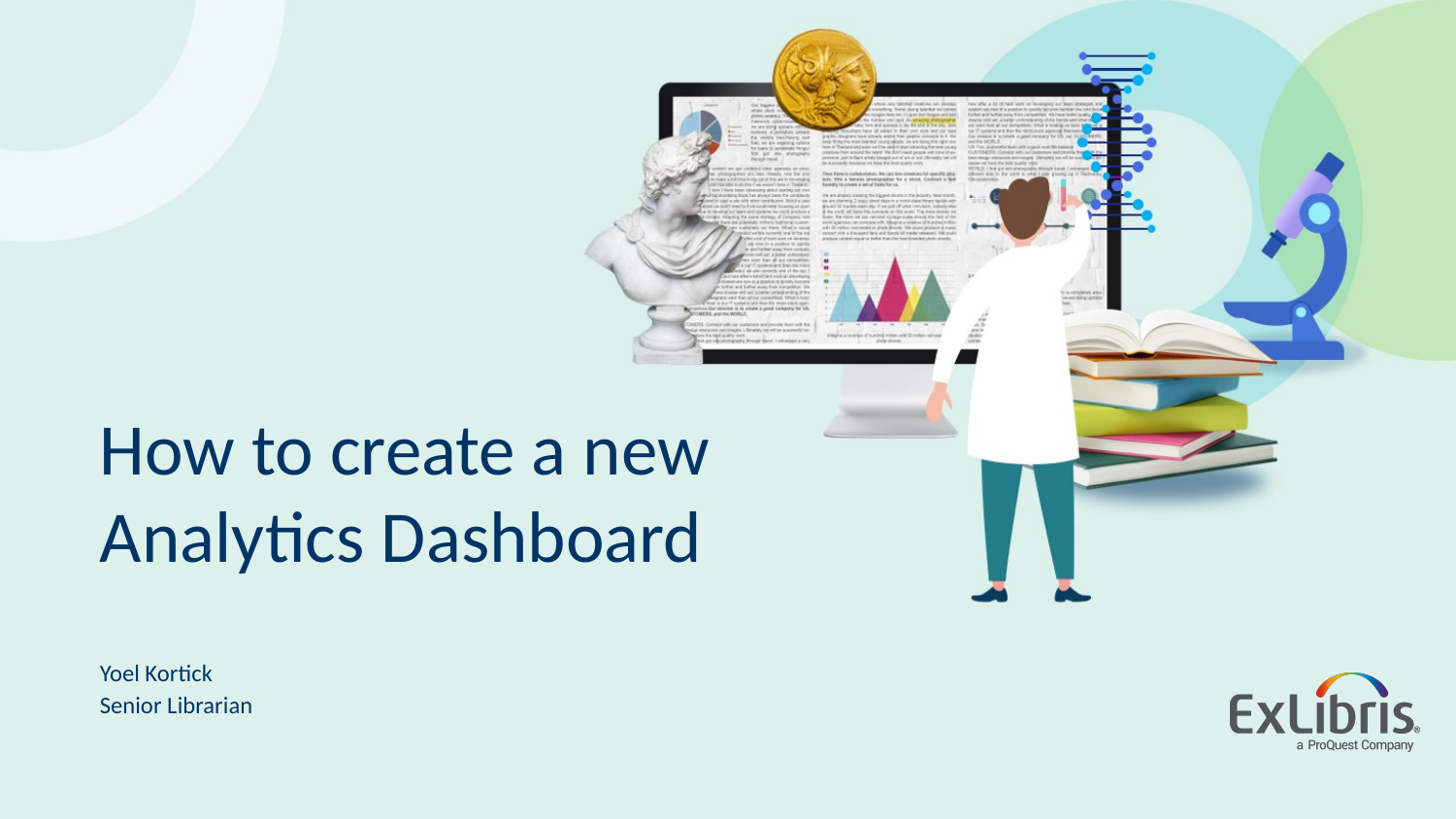

# How to create a new Analytics Dashboard
Yoel Kortick
Senior Librarian